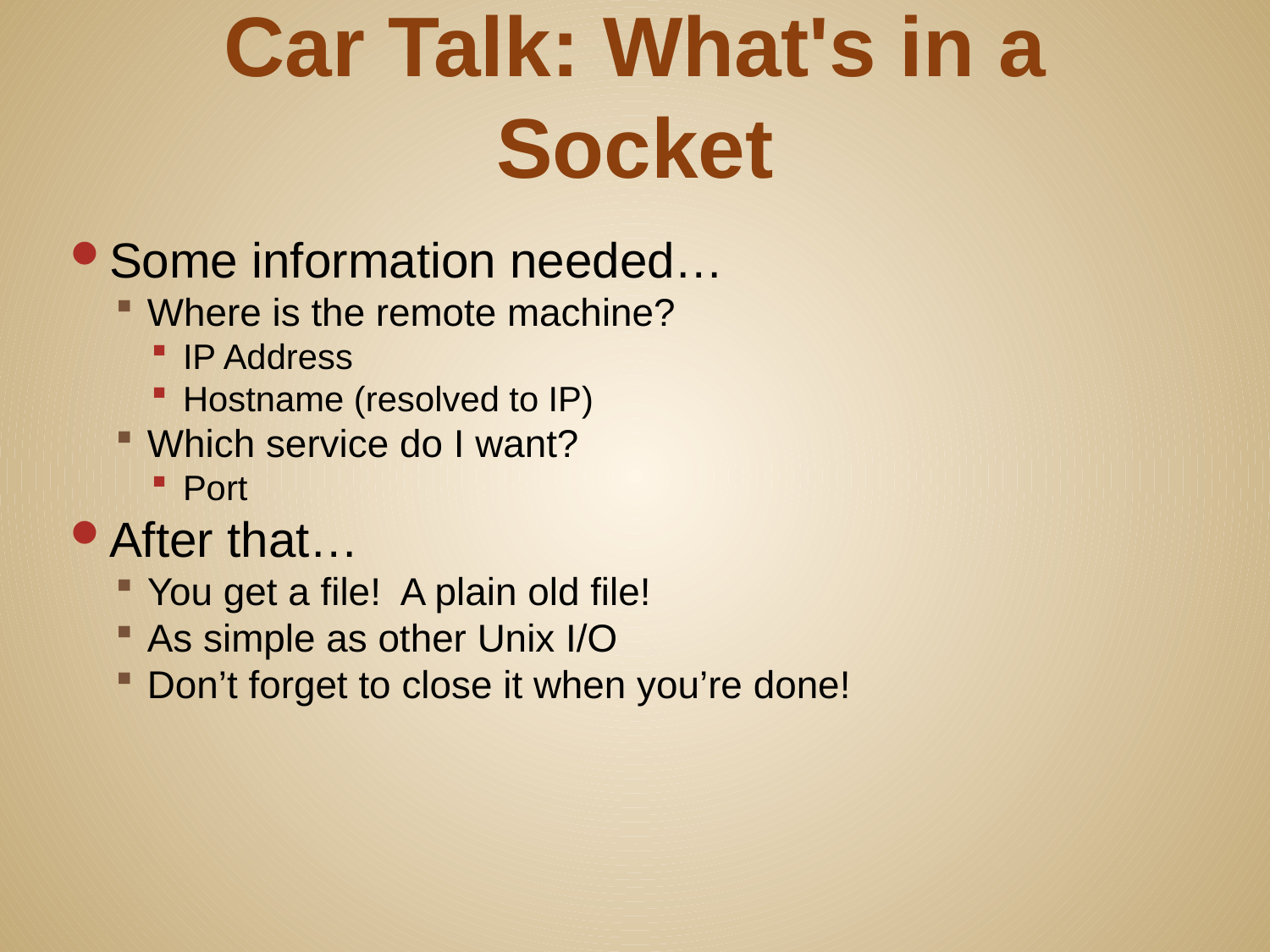

# Car Talk: What's in a Socket
Some information needed…
Where is the remote machine?
IP Address
Hostname (resolved to IP)
Which service do I want?
Port
After that…
You get a file!  A plain old file!
As simple as other Unix I/O
Don’t forget to close it when you’re done!